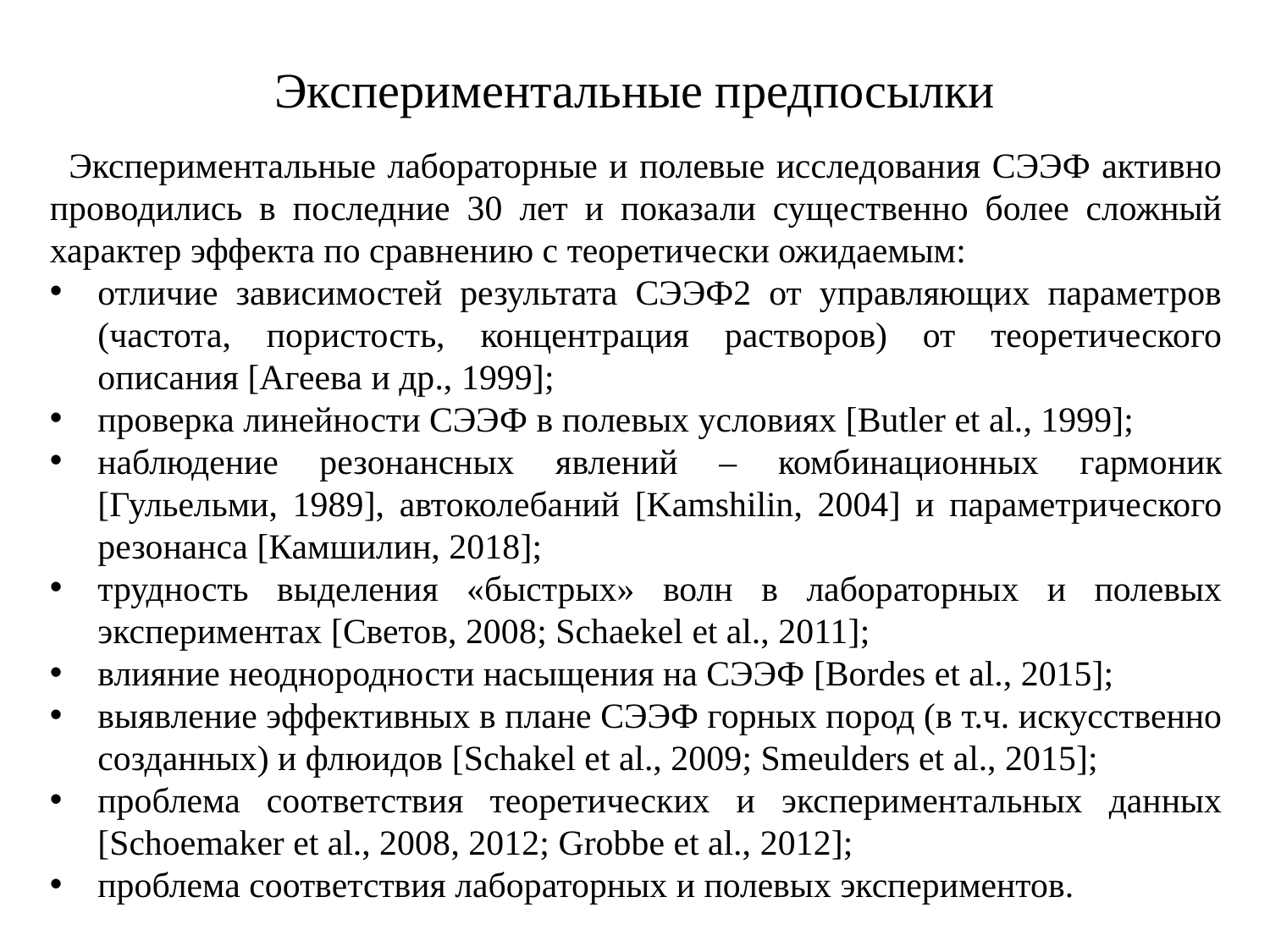

Экспериментальные предпосылки
Экспериментальные лабораторные и полевые исследования СЭЭФ активно проводились в последние 30 лет и показали существенно более сложный характер эффекта по сравнению с теоретически ожидаемым:
отличие зависимостей результата СЭЭФ2 от управляющих параметров (частота, пористость, концентрация растворов) от теоретического описания [Агеева и др., 1999];
проверка линейности СЭЭФ в полевых условиях [Butler et al., 1999];
наблюдение резонансных явлений – комбинационных гармоник [Гульельми, 1989], автоколебаний [Kamshilin, 2004] и параметрического резонанса [Камшилин, 2018];
трудность выделения «быстрых» волн в лабораторных и полевых экспериментах [Светов, 2008; Schaekel et al., 2011];
влияние неоднородности насыщения на СЭЭФ [Bordes et al., 2015];
выявление эффективных в плане СЭЭФ горных пород (в т.ч. искусственно созданных) и флюидов [Schakel et al., 2009; Smeulders et al., 2015];
проблема соответствия теоретических и экспериментальных данных [Schoemaker et al., 2008, 2012; Grobbe et al., 2012];
проблема соответствия лабораторных и полевых экспериментов.